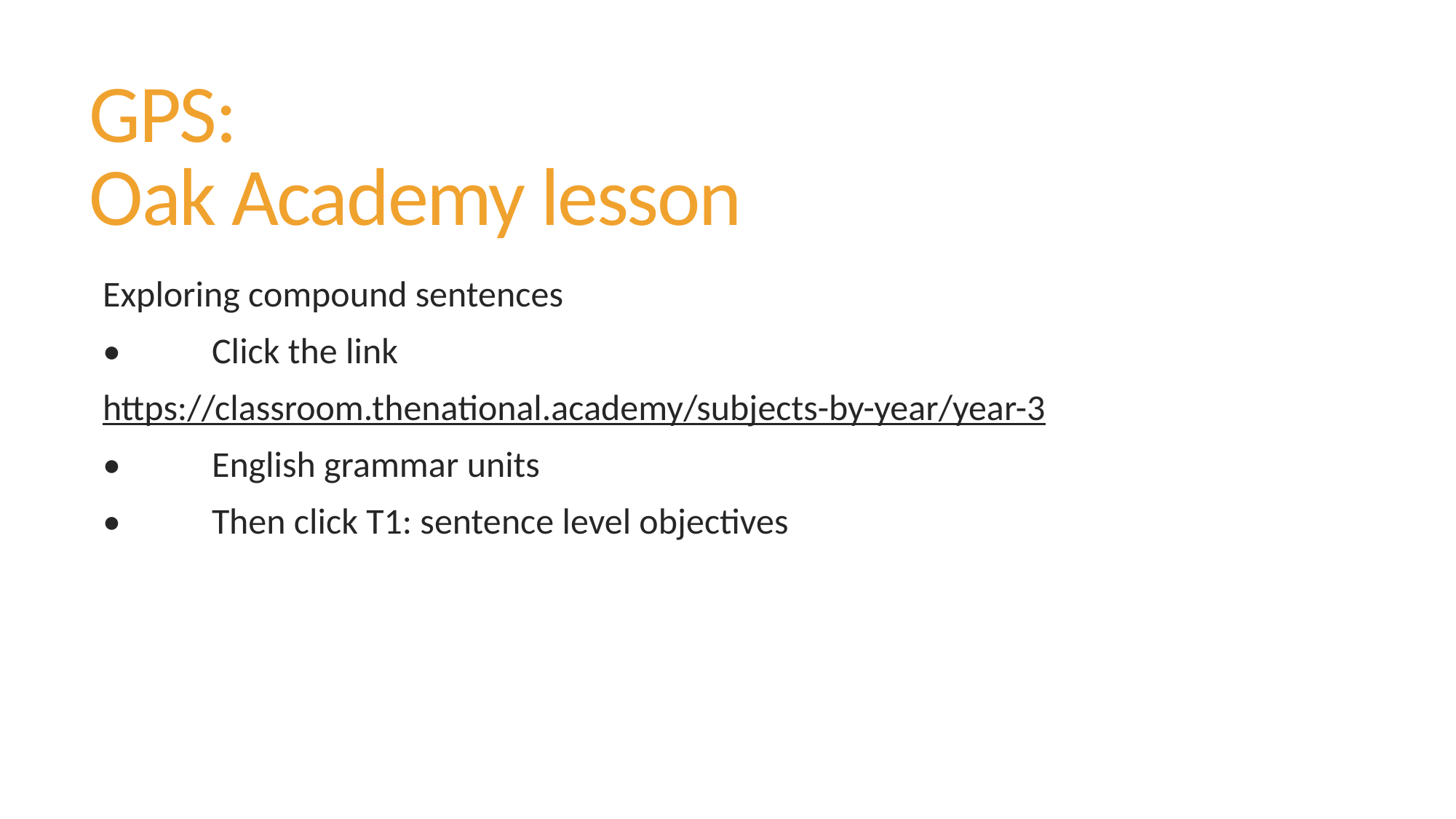

# GPS: Oak Academy lesson
Exploring compound sentences
•	Click the link
https://classroom.thenational.academy/subjects-by-year/year-3
•	English grammar units
•	Then click T1: sentence level objectives